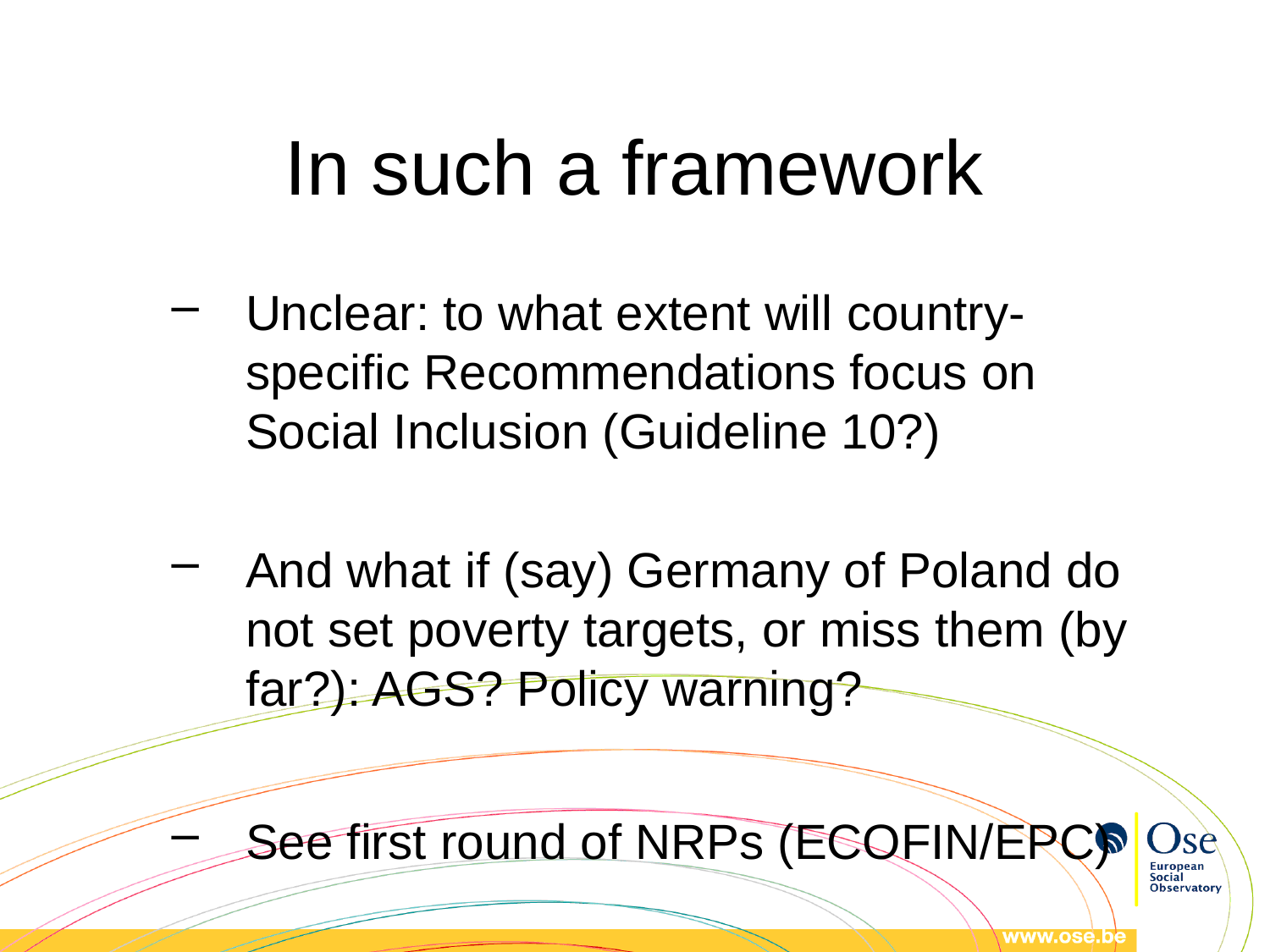

# In such a framework
Unclear: to what extent will country-specific Recommendations focus on Social Inclusion (Guideline 10?)

And what if (say) Germany of Poland do not set poverty targets, or miss them (by far?): AGS? Policy warning?

See first round of NRPs (ECOFIN/EPC)